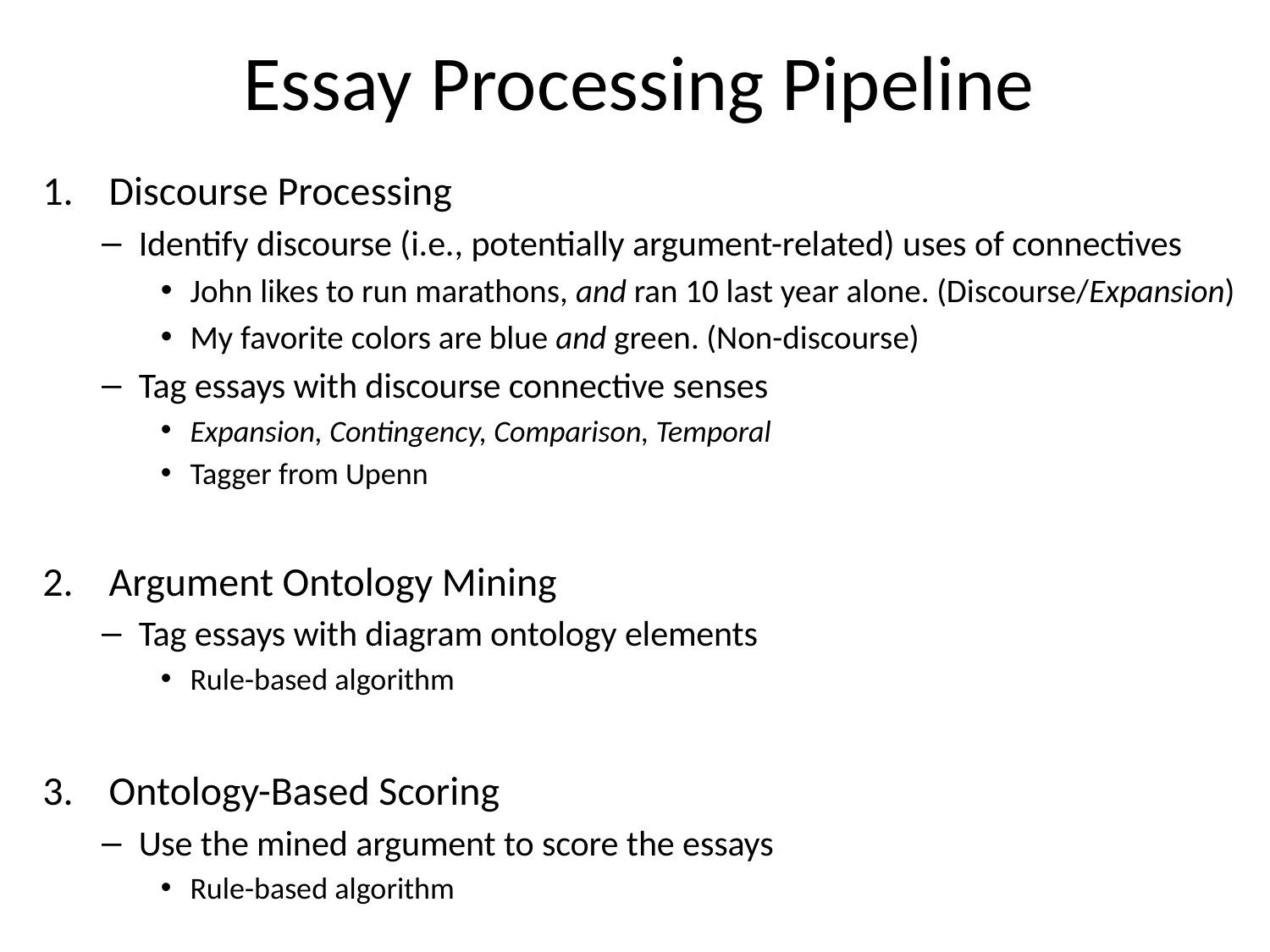

# Essay Processing Pipeline
Discourse Processing
Identify discourse (i.e., potentially argument-related) uses of connectives
John likes to run marathons, and ran 10 last year alone. (Discourse/Expansion)
My favorite colors are blue and green. (Non-discourse)
Tag essays with discourse connective senses
Expansion, Contingency, Comparison, Temporal
Tagger from Upenn

Argument Ontology Mining
Tag essays with diagram ontology elements
Rule-based algorithm

Ontology-Based Scoring
Use the mined argument to score the essays
Rule-based algorithm